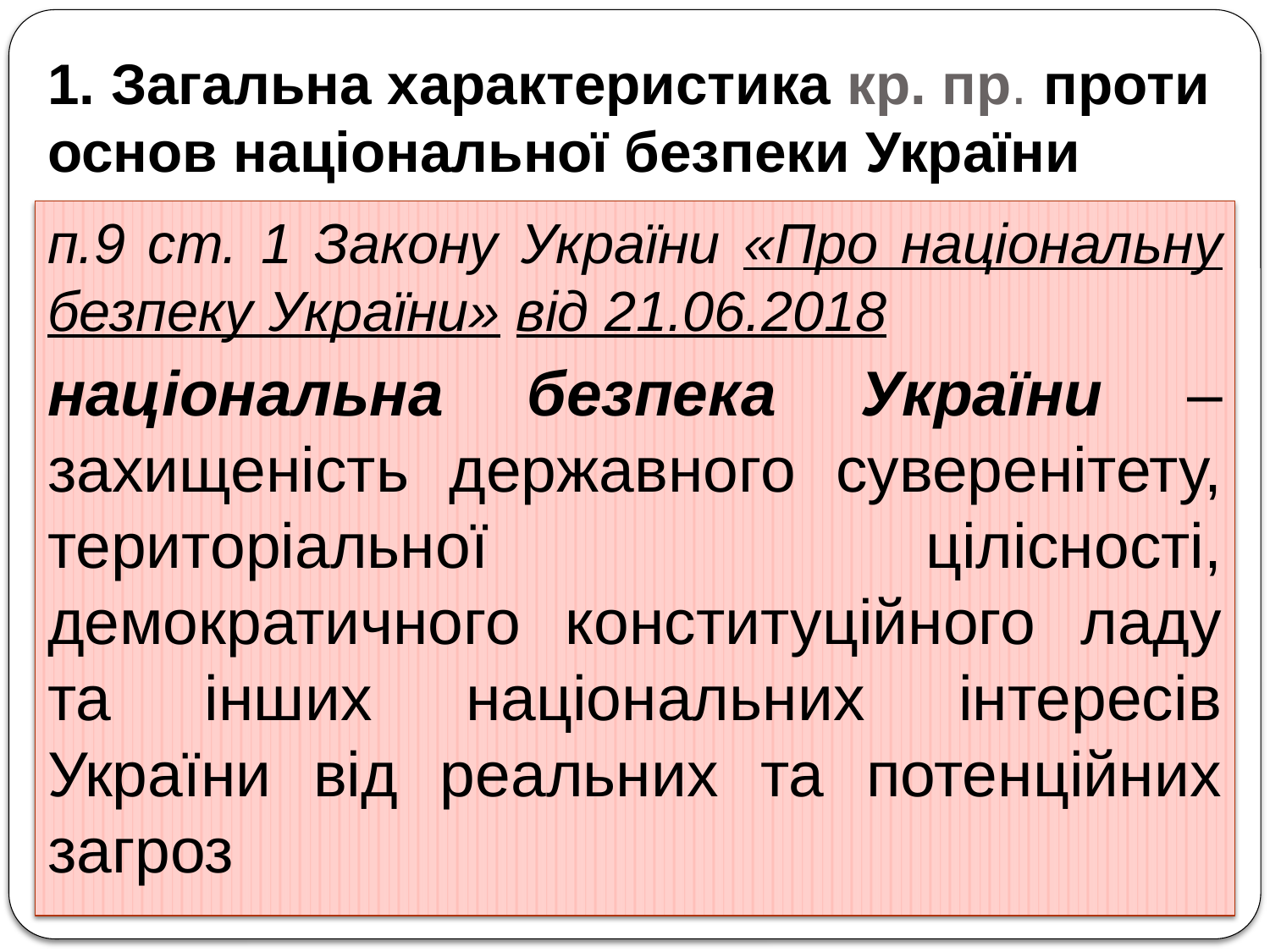

# 1. Загальна характеристика кр. пр. проти основ національної безпеки України
п.9 ст. 1 Закону України «Про національну безпеку України» від 21.06.2018
національна безпека України – захищеність державного суверенітету, територіальної цілісності, демократичного конституційного ладу та інших національних інтересів України від реальних та потенційних загроз